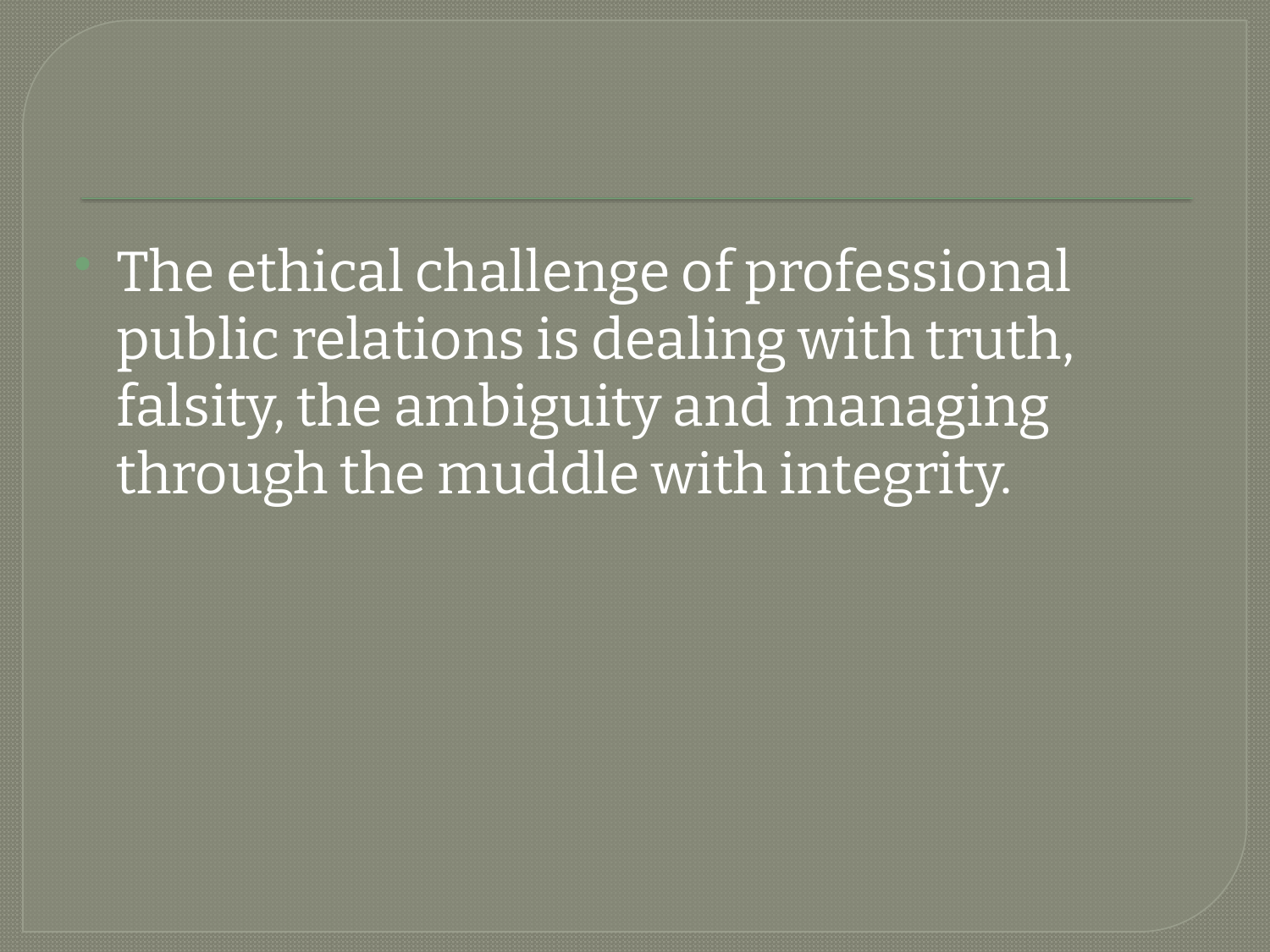

#
The ethical challenge of professional public relations is dealing with truth, falsity, the ambiguity and managing through the muddle with integrity.